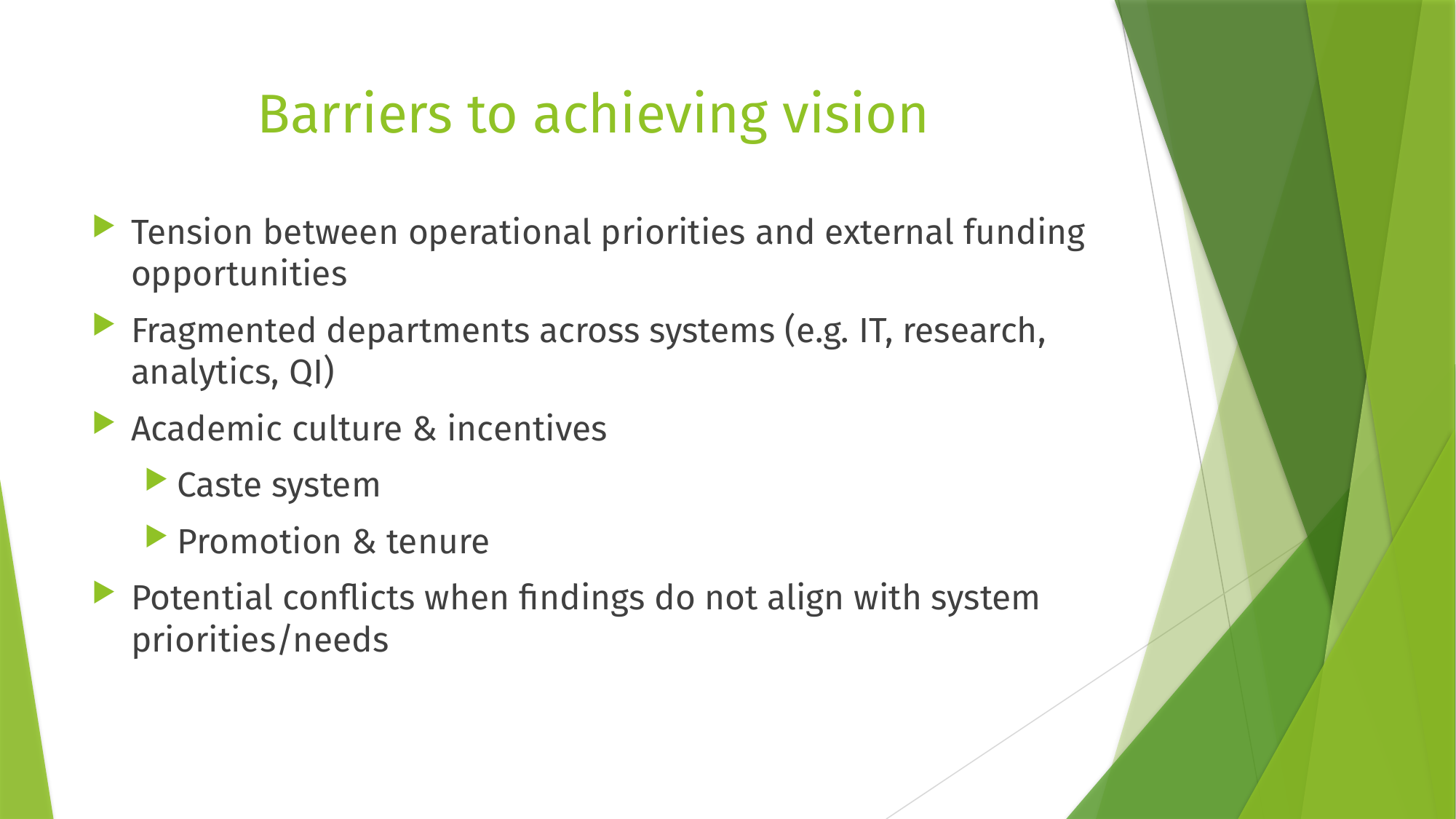

# Barriers to achieving vision
Tension between operational priorities and external funding opportunities
Fragmented departments across systems (e.g. IT, research, analytics, QI)
Academic culture & incentives
Caste system
Promotion & tenure
Potential conflicts when findings do not align with system priorities/needs